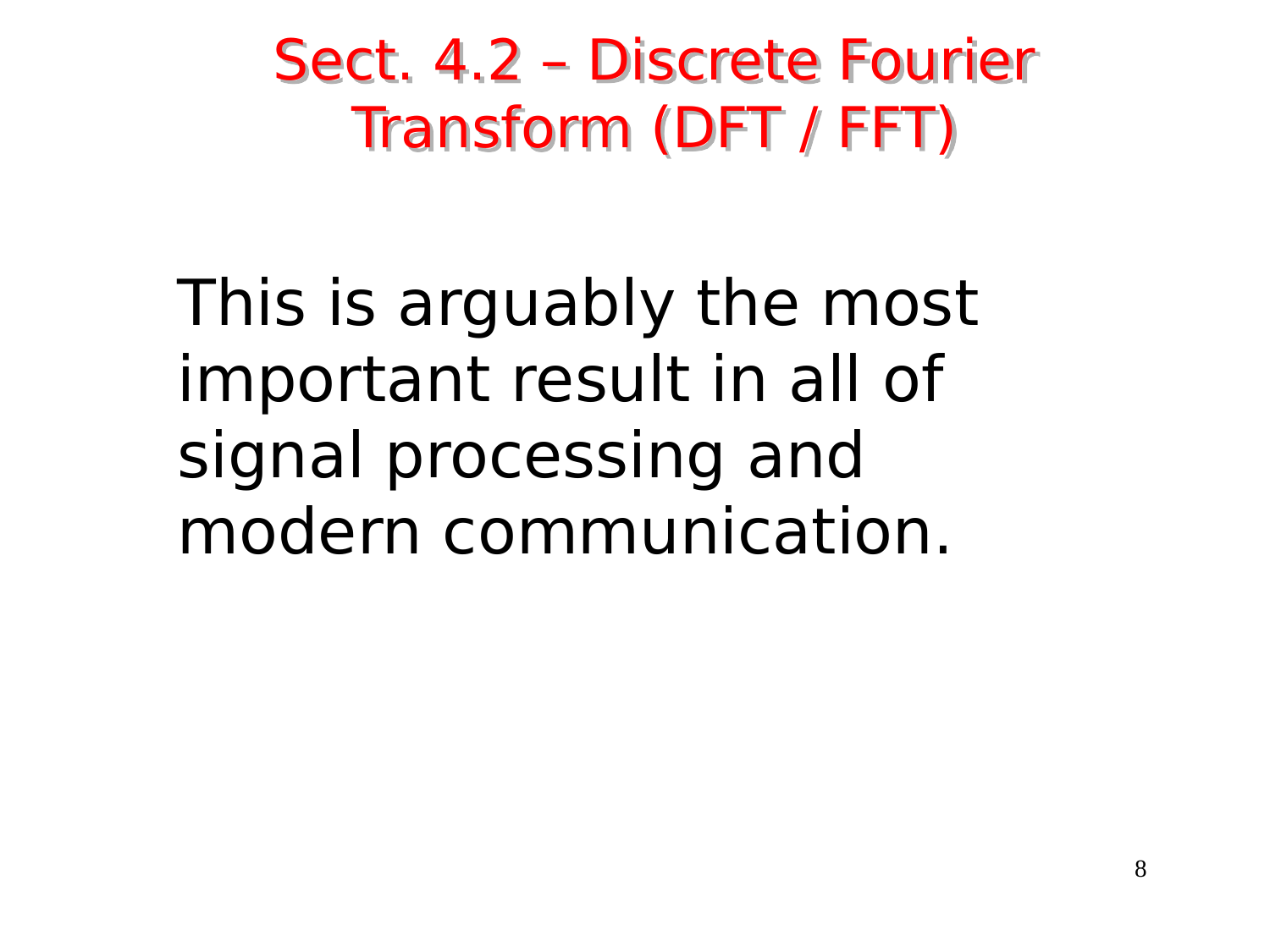

Sect. 4.2 – Discrete Fourier Transform (DFT / FFT)
This is arguably the most important result in all of signal processing and modern communication.
8